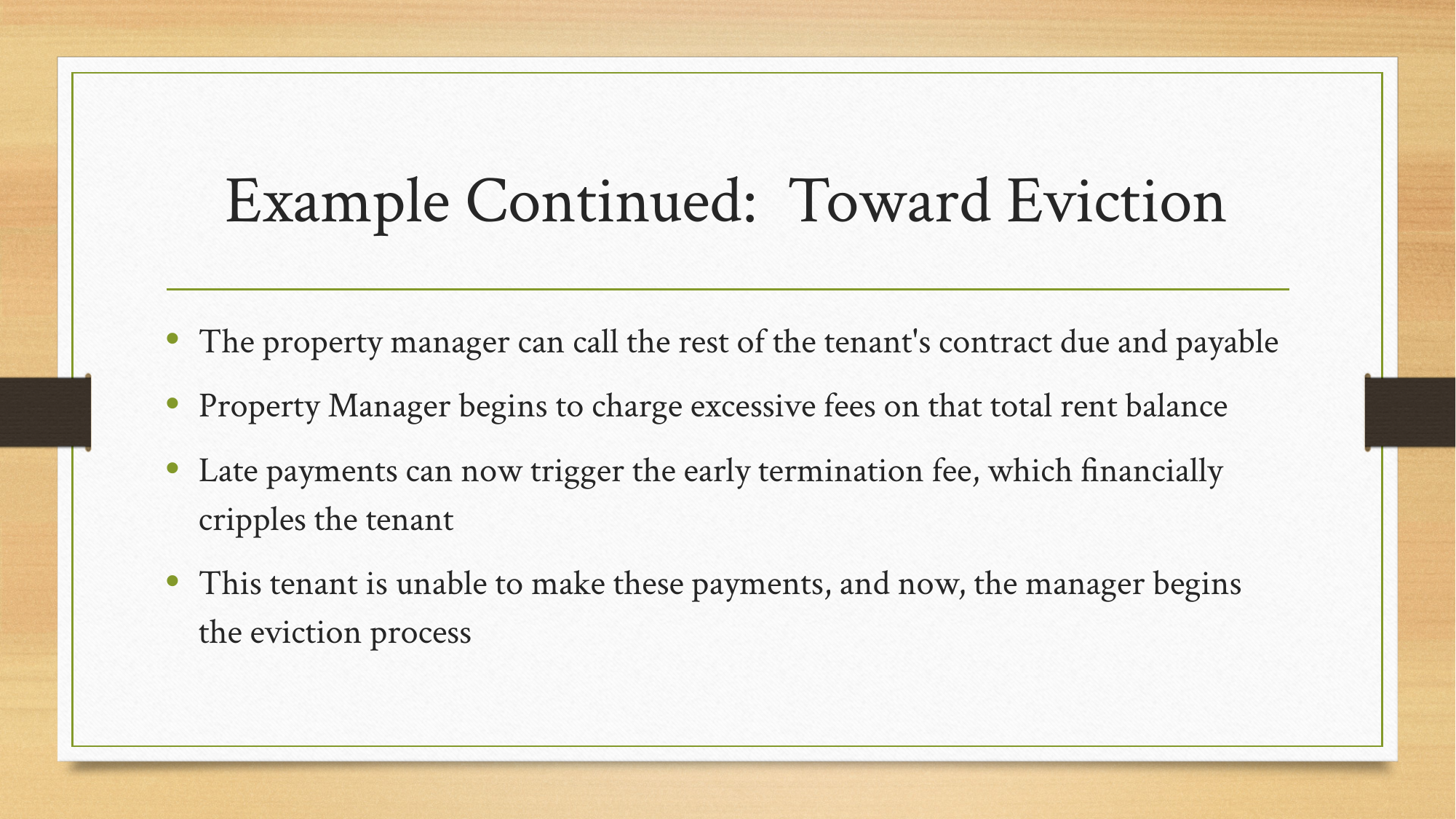

# Example Continued:  Toward Eviction
The property manager can call the rest of the tenant's contract due and payable
Property Manager begins to charge excessive fees on that total rent balance
Late payments can now trigger the early termination fee, which financially cripples the tenant
This tenant is unable to make these payments, and now, the manager begins the eviction process